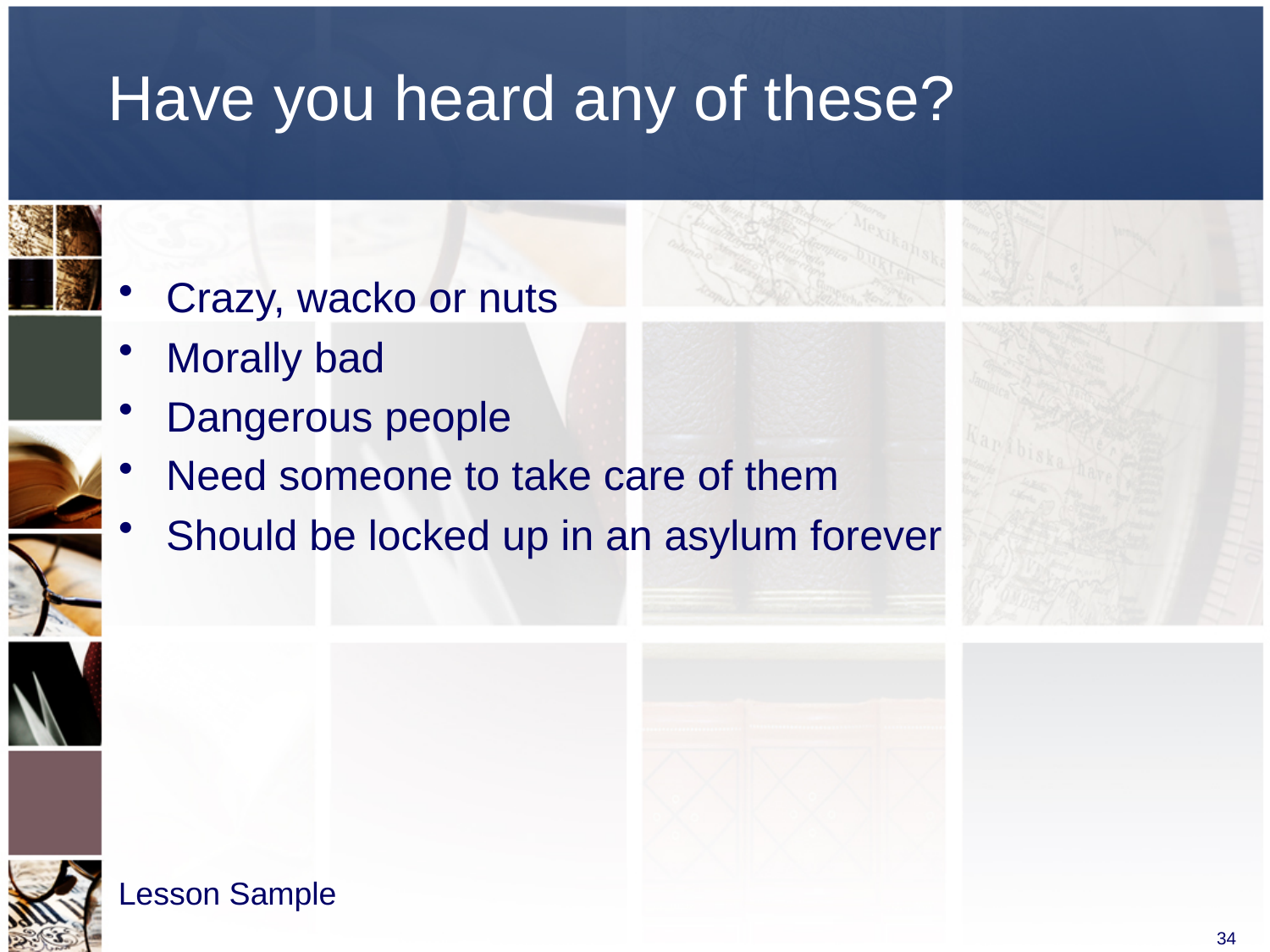

# Have you heard any of these?
Crazy, wacko or nuts
Morally bad
Dangerous people
Need someone to take care of them
Should be locked up in an asylum forever
Lesson Sample
34